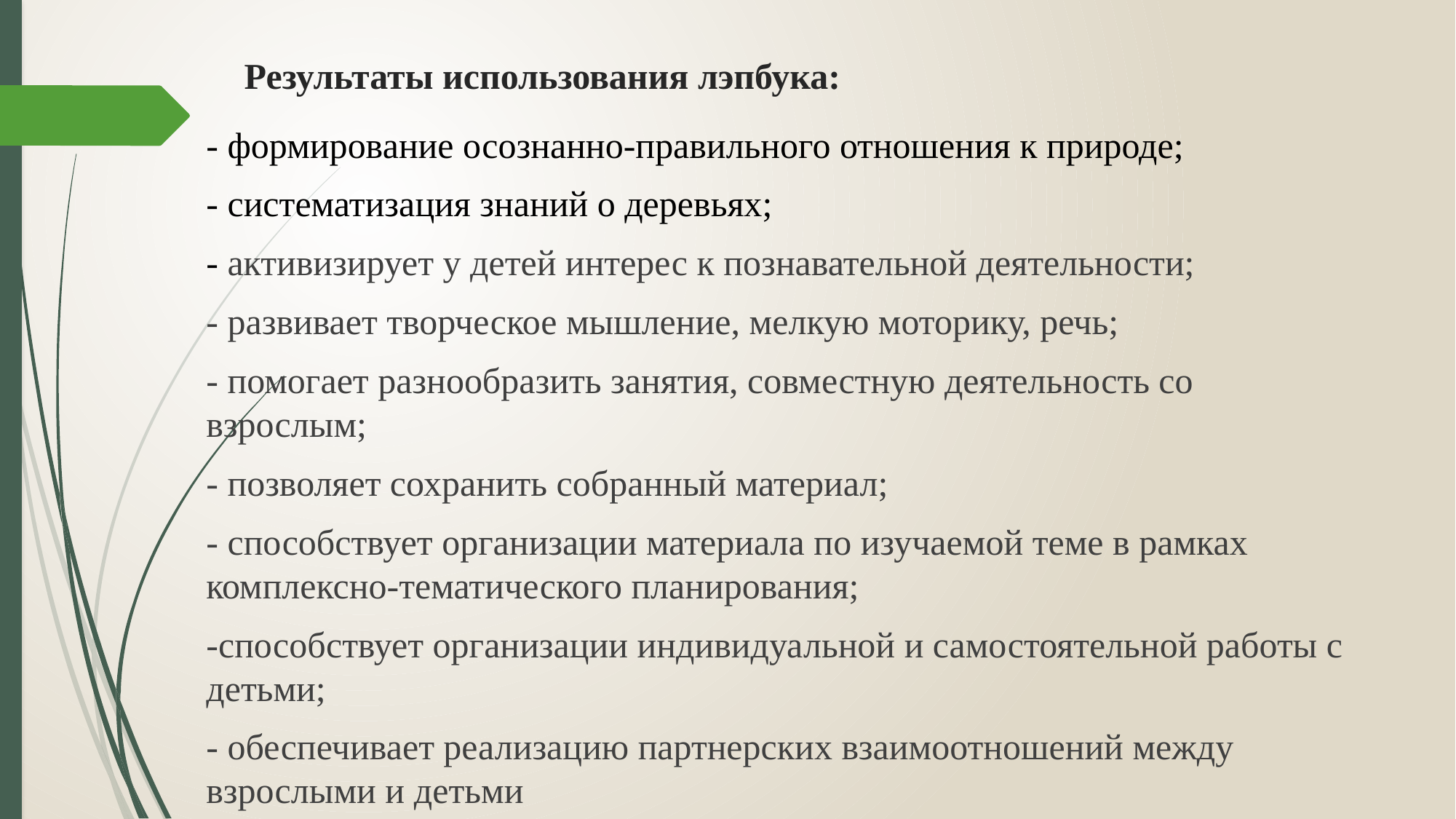

# Результаты использования лэпбука:
- формирование осознанно-правильного отношения к природе;
- систематизация знаний о деревьях;
- активизирует у детей интерес к познавательной деятельности;
- развивает творческое мышление, мелкую моторику, речь;
- помогает разнообразить занятия, совместную деятельность со взрослым;
- позволяет сохранить собранный материал;
- способствует организации материала по изучаемой теме в рамках комплексно-тематического планирования;
-способствует организации индивидуальной и самостоятельной работы с детьми;
- обеспечивает реализацию партнерских взаимоотношений между взрослыми и детьми